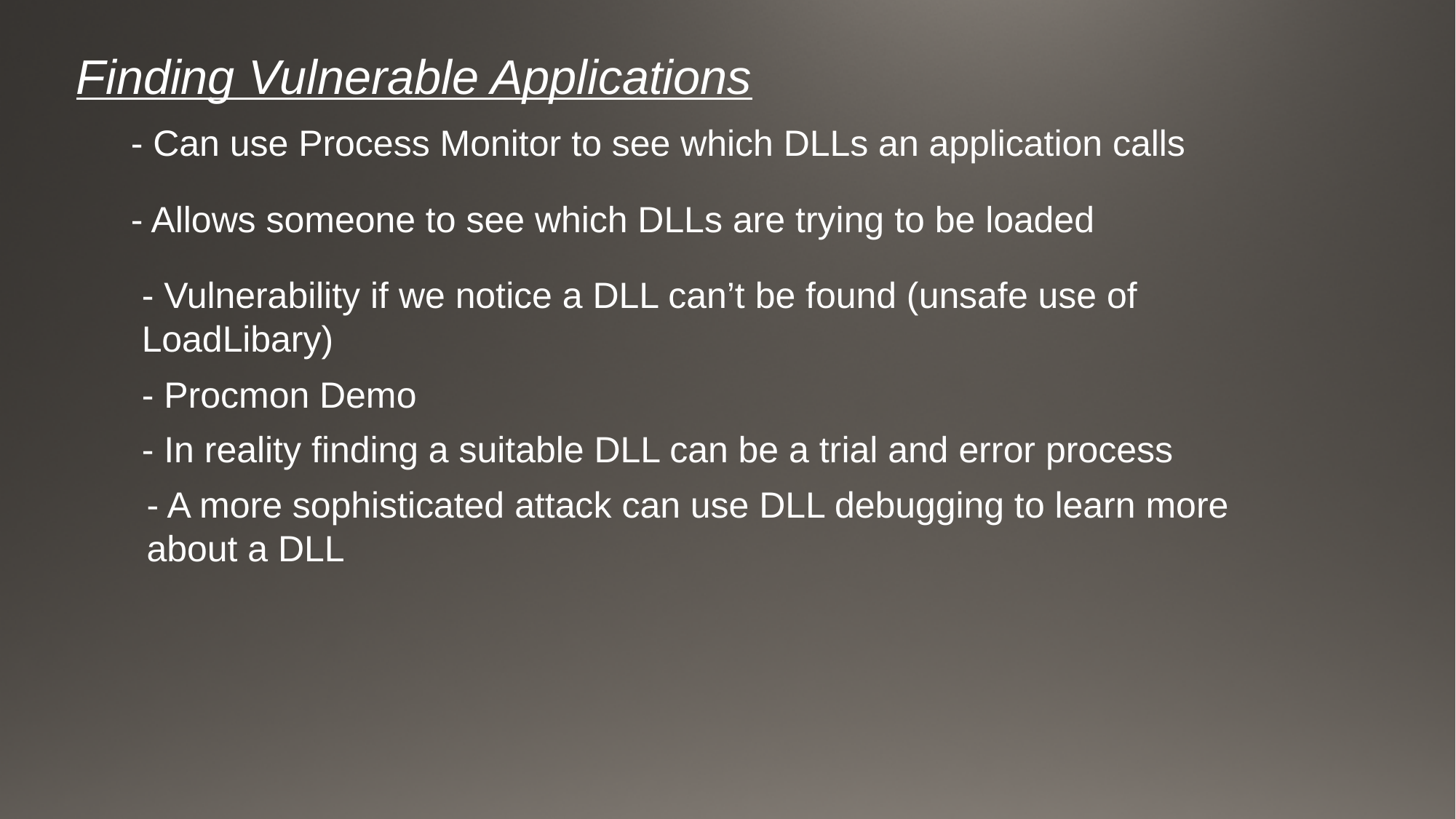

Finding Vulnerable Applications
- Can use Process Monitor to see which DLLs an application calls
- Allows someone to see which DLLs are trying to be loaded
- Vulnerability if we notice a DLL can’t be found (unsafe use of LoadLibary)
- Procmon Demo
- In reality finding a suitable DLL can be a trial and error process
- A more sophisticated attack can use DLL debugging to learn more about a DLL